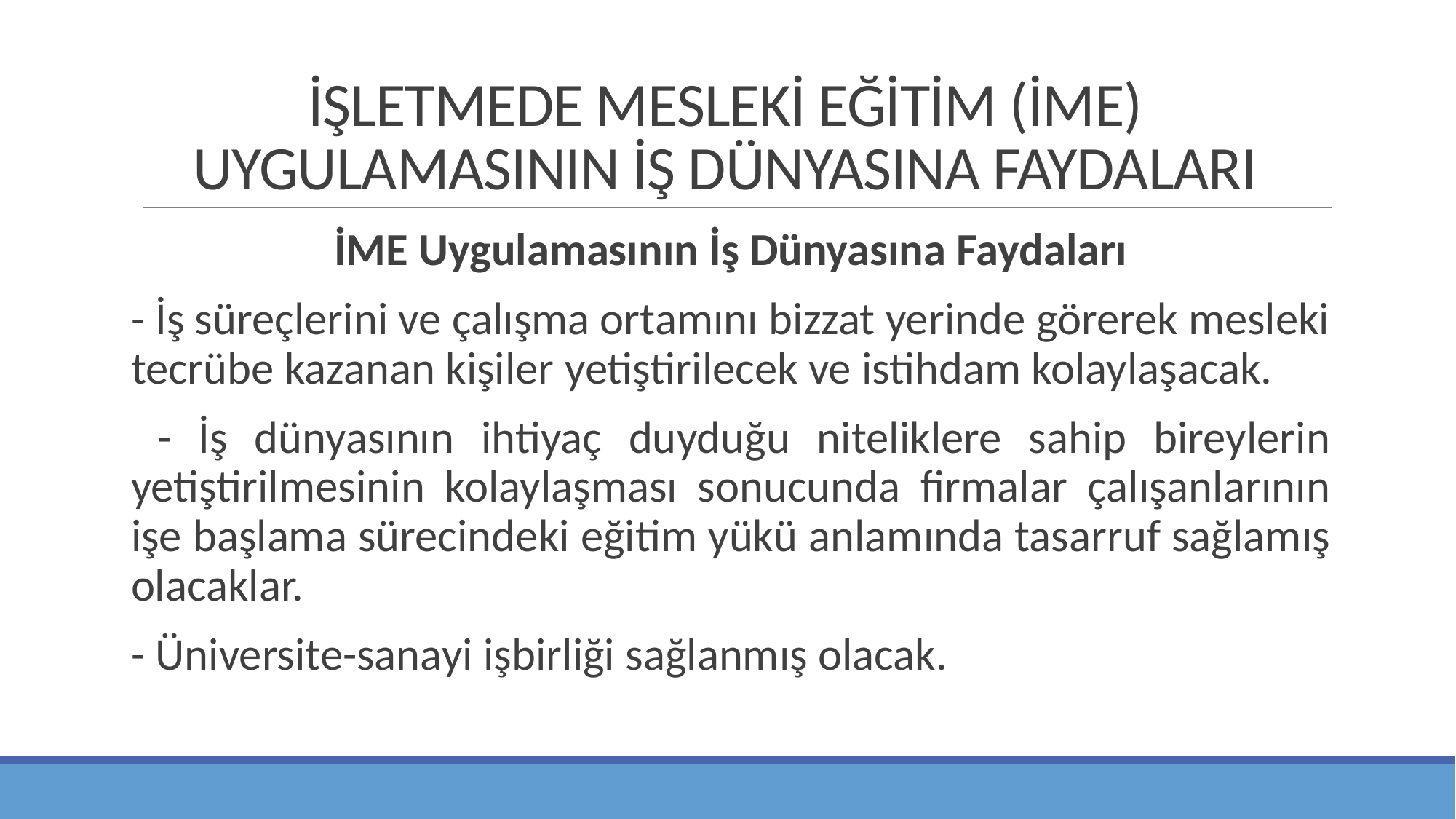

# İŞLETMEDE MESLEKİ EĞİTİM (İME) UYGULAMASININ İŞ DÜNYASINA FAYDALARI
İME Uygulamasının İş Dünyasına Faydaları
- İş süreçlerini ve çalışma ortamını bizzat yerinde görerek mesleki tecrübe kazanan kişiler yetiştirilecek ve istihdam kolaylaşacak.
 - İş dünyasının ihtiyaç duyduğu niteliklere sahip bireylerin yetiştirilmesinin kolaylaşması sonucunda firmalar çalışanlarının işe başlama sürecindeki eğitim yükü anlamında tasarruf sağlamış olacaklar.
- Üniversite-sanayi işbirliği sağlanmış olacak.